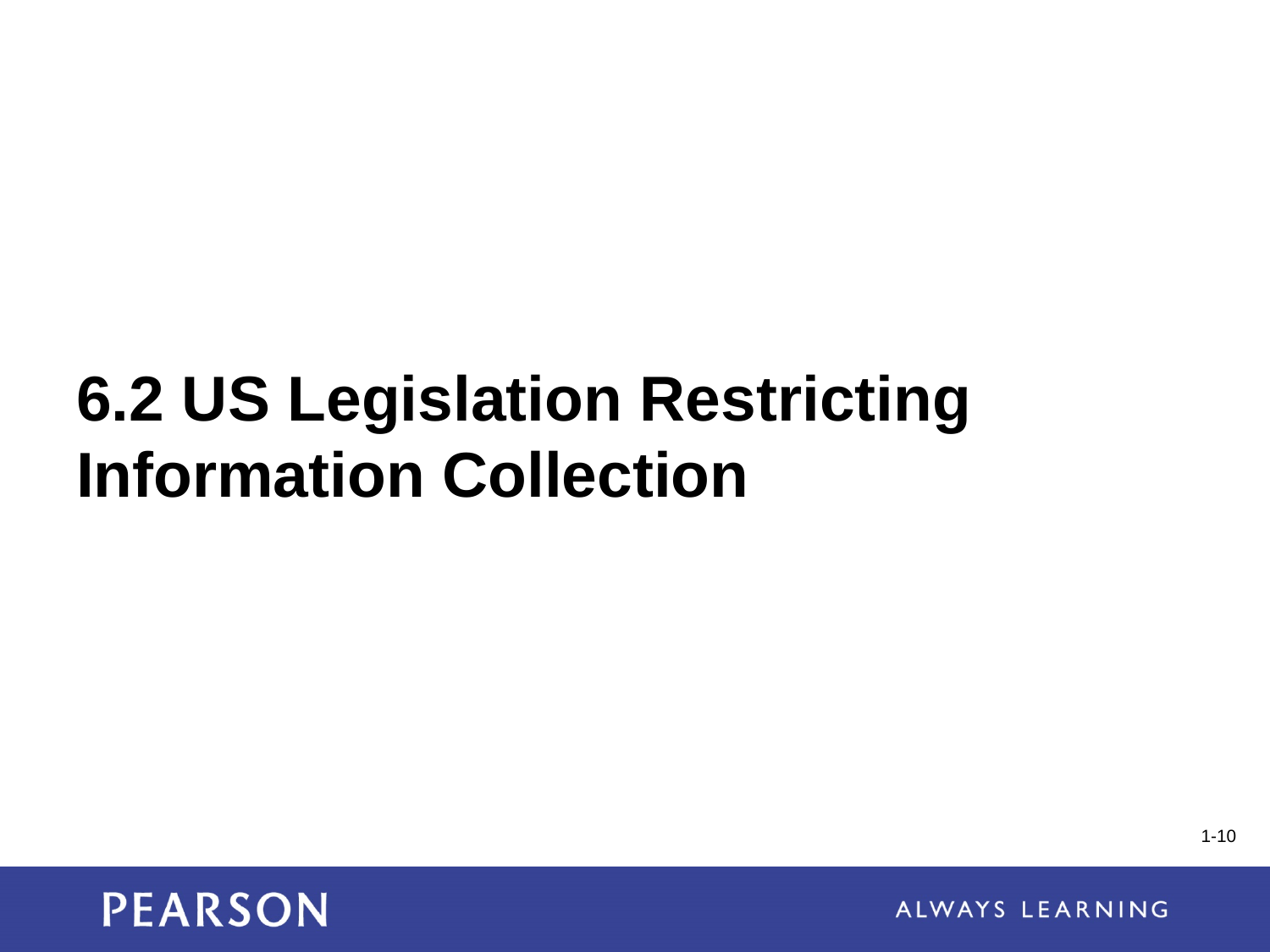

# 6.2 US Legislation Restricting 	Information Collection
1-10